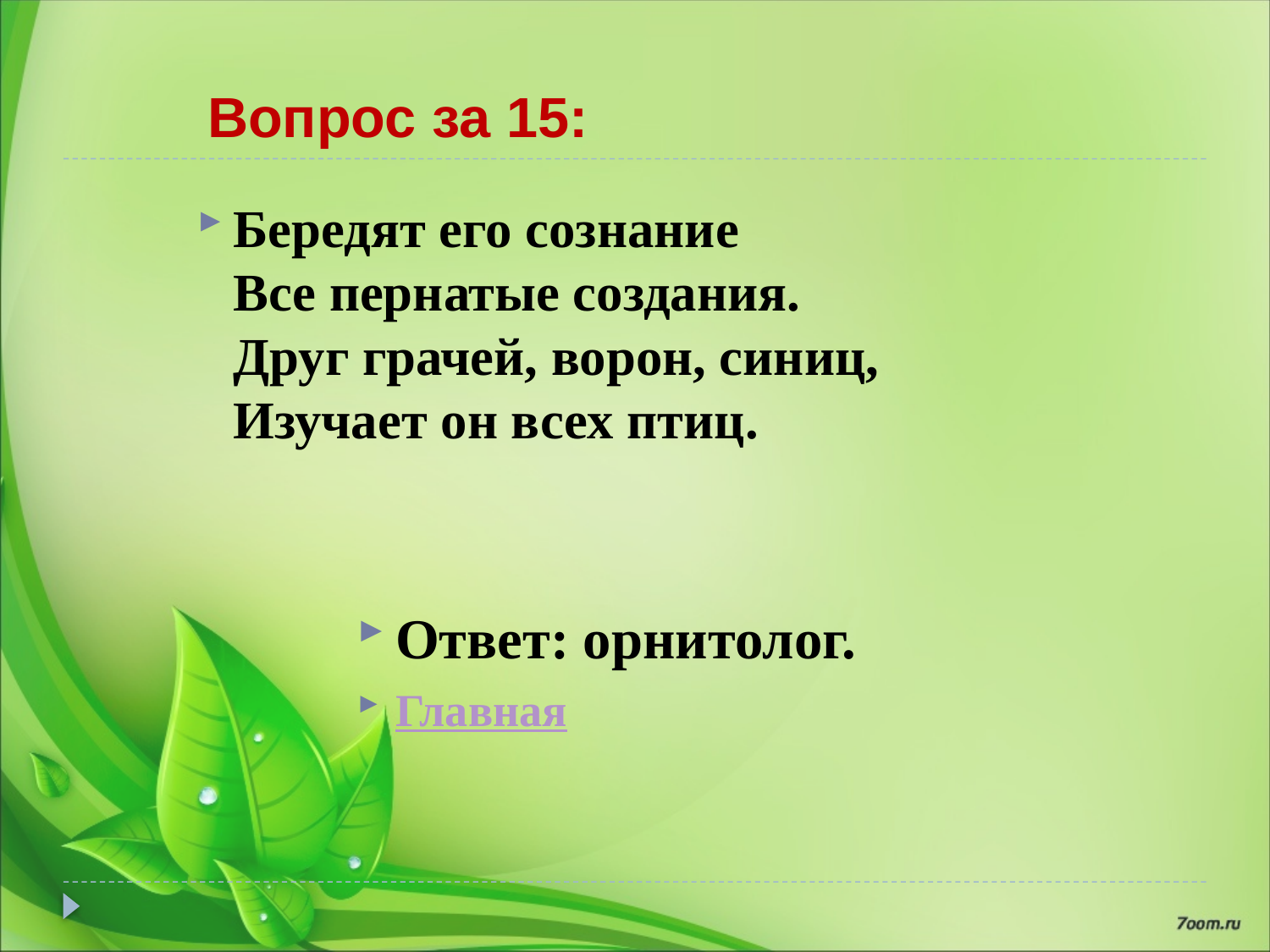

# Вопрос за 15:
Бередят его сознание
Все пернатые создания.
Друг грачей, ворон, синиц,
Изучает он всех птиц.
Ответ: орнитолог.
Главная